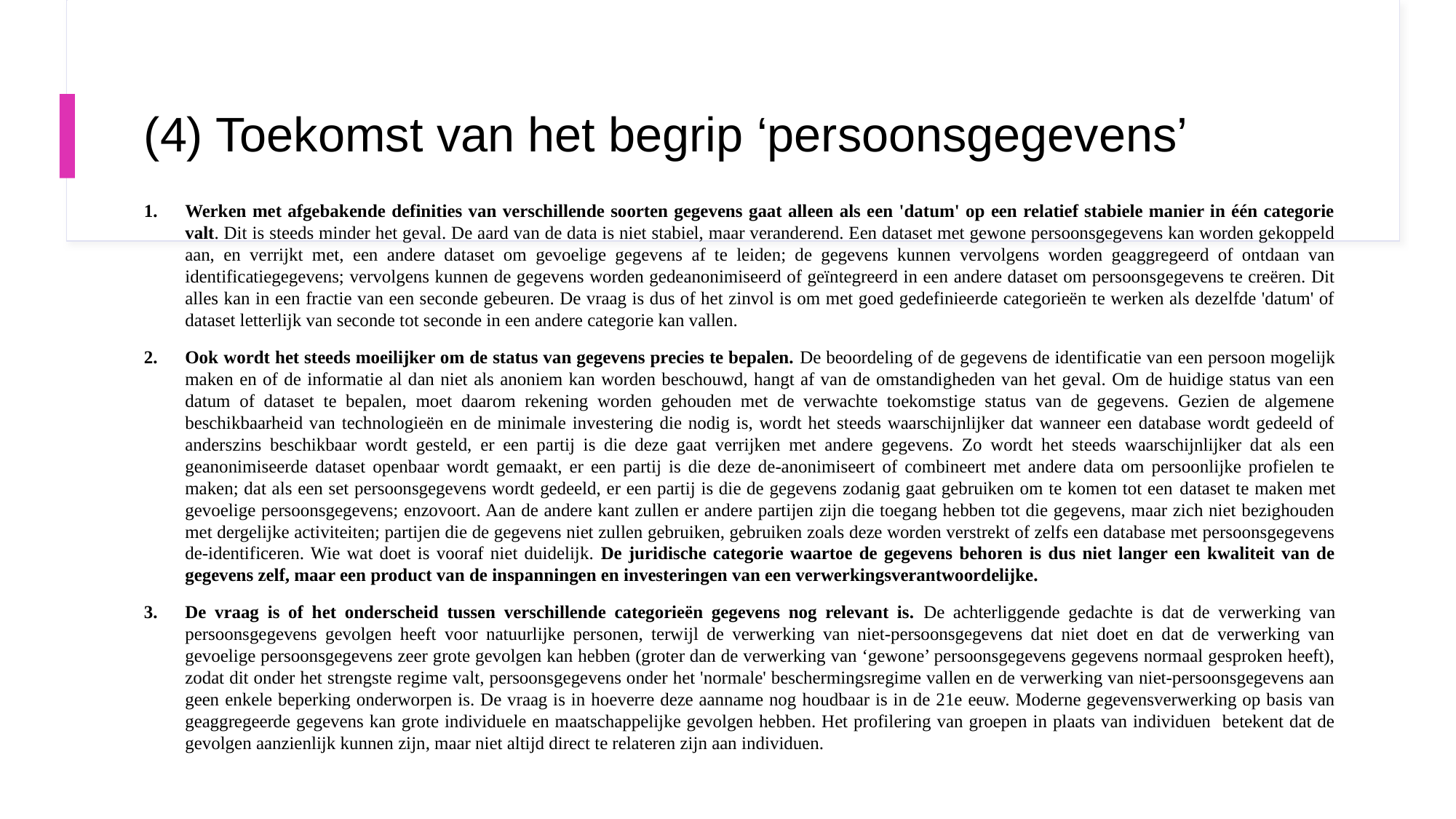

# (4) Toekomst van het begrip ‘persoonsgegevens’
Werken met afgebakende definities van verschillende soorten gegevens gaat alleen als een 'datum' op een relatief stabiele manier in één categorie valt. Dit is steeds minder het geval. De aard van de data is niet stabiel, maar veranderend. Een dataset met gewone persoonsgegevens kan worden gekoppeld aan, en verrijkt met, een andere dataset om gevoelige gegevens af te leiden; de gegevens kunnen vervolgens worden geaggregeerd of ontdaan van identificatiegegevens; vervolgens kunnen de gegevens worden gedeanonimiseerd of geïntegreerd in een andere dataset om persoonsgegevens te creëren. Dit alles kan in een fractie van een seconde gebeuren. De vraag is dus of het zinvol is om met goed gedefinieerde categorieën te werken als dezelfde 'datum' of dataset letterlijk van seconde tot seconde in een andere categorie kan vallen.
Ook wordt het steeds moeilijker om de status van gegevens precies te bepalen. De beoordeling of de gegevens de identificatie van een persoon mogelijk maken en of de informatie al dan niet als anoniem kan worden beschouwd, hangt af van de omstandigheden van het geval. Om de huidige status van een datum of dataset te bepalen, moet daarom rekening worden gehouden met de verwachte toekomstige status van de gegevens. Gezien de algemene beschikbaarheid van technologieën en de minimale investering die nodig is, wordt het steeds waarschijnlijker dat wanneer een database wordt gedeeld of anderszins beschikbaar wordt gesteld, er een partij is die deze gaat verrijken met andere gegevens. Zo wordt het steeds waarschijnlijker dat als een geanonimiseerde dataset openbaar wordt gemaakt, er een partij is die deze de-anonimiseert of combineert met andere data om persoonlijke profielen te maken; dat als een set persoonsgegevens wordt gedeeld, er een partij is die de gegevens zodanig gaat gebruiken om te komen tot een ​​dataset te maken met gevoelige persoonsgegevens; enzovoort. Aan de andere kant zullen er andere partijen zijn die toegang hebben tot die gegevens, maar zich niet bezighouden met dergelijke activiteiten; partijen die de gegevens niet zullen gebruiken, gebruiken zoals deze worden verstrekt of zelfs een database met persoonsgegevens de-identificeren. Wie wat doet is vooraf niet duidelijk. De juridische categorie waartoe de gegevens behoren is dus niet langer een kwaliteit van de gegevens zelf, maar een product van de inspanningen en investeringen van een verwerkingsverantwoordelijke.
De vraag is of het onderscheid tussen verschillende categorieën gegevens nog relevant is. De achterliggende gedachte is dat de verwerking van persoonsgegevens gevolgen heeft voor natuurlijke personen, terwijl de verwerking van niet-persoonsgegevens dat niet doet en dat de verwerking van gevoelige persoonsgegevens zeer grote gevolgen kan hebben (groter dan de verwerking van ‘gewone’ persoonsgegevens gegevens normaal gesproken heeft), zodat dit onder het strengste regime valt, persoonsgegevens onder het 'normale' beschermingsregime vallen en de verwerking van niet-persoonsgegevens aan geen enkele beperking onderworpen is. De vraag is in hoeverre deze aanname nog houdbaar is in de 21e eeuw. Moderne gegevensverwerking op basis van geaggregeerde gegevens kan grote individuele en maatschappelijke gevolgen hebben. Het profilering van groepen in plaats van individuen  betekent dat de gevolgen aanzienlijk kunnen zijn, maar niet altijd direct te relateren zijn aan individuen.